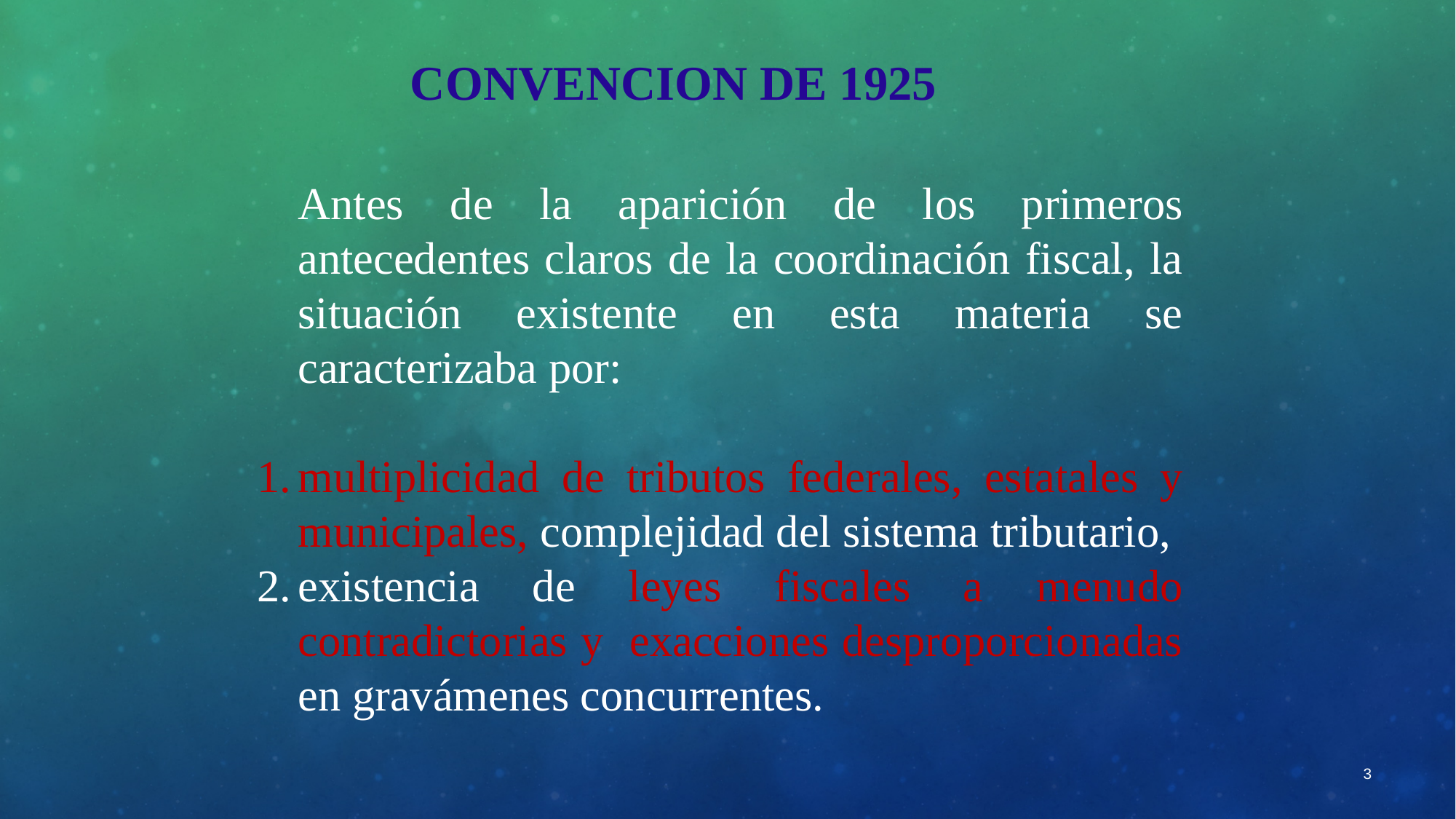

CONVENCION DE 1925
	Antes de la aparición de los primeros antecedentes claros de la coordinación fiscal, la situación existente en esta materia se caracterizaba por:

multiplicidad de tributos federales, estatales y municipales, complejidad del sistema tributario,
existencia de leyes fiscales a menudo contradictorias y  exacciones desproporcionadas en gravámenes concurrentes.
3